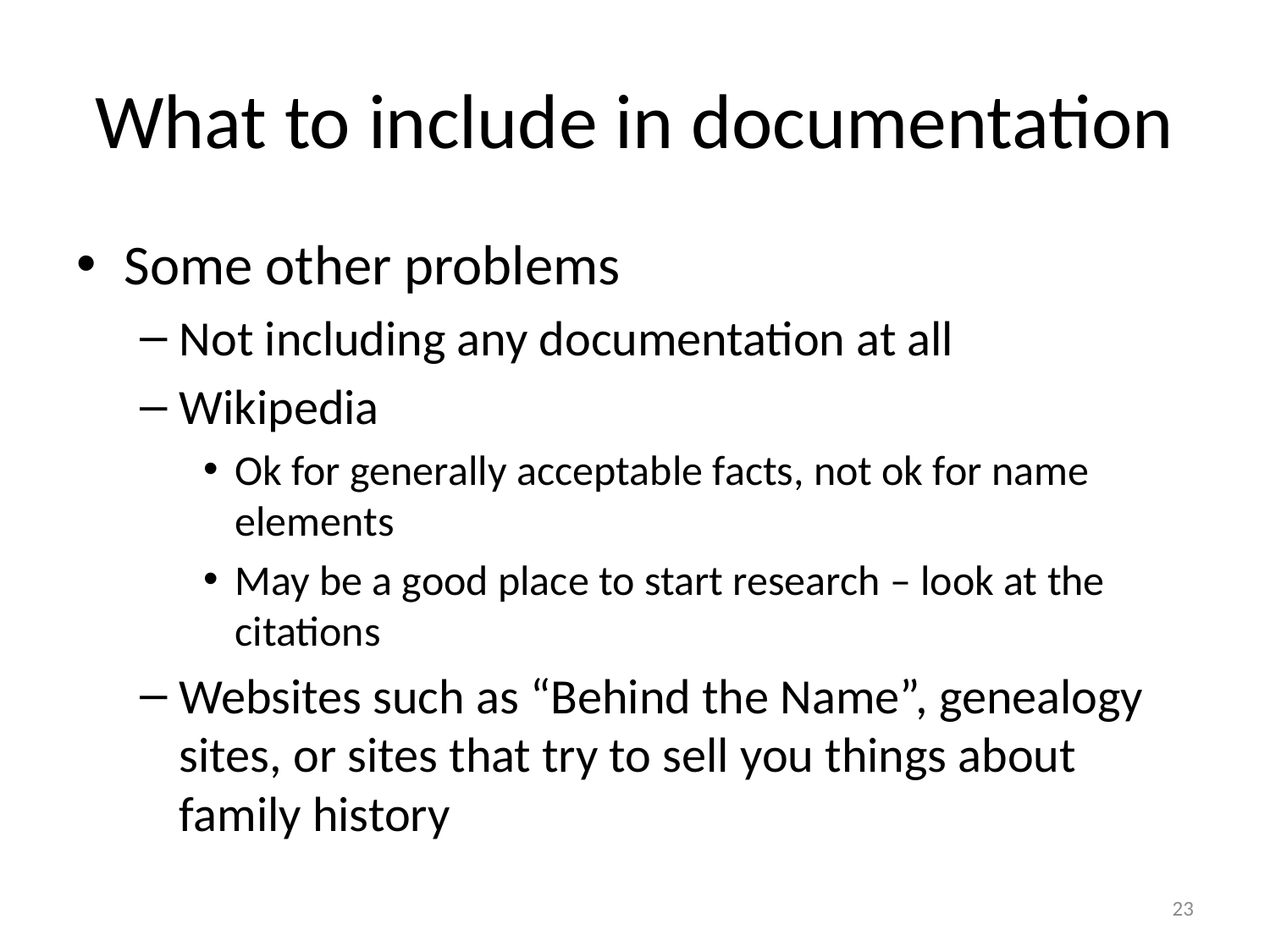

# What to include in documentation
Some other problems
Not including any documentation at all
Wikipedia
Ok for generally acceptable facts, not ok for name elements
May be a good place to start research – look at the citations
Websites such as “Behind the Name”, genealogy sites, or sites that try to sell you things about family history
23